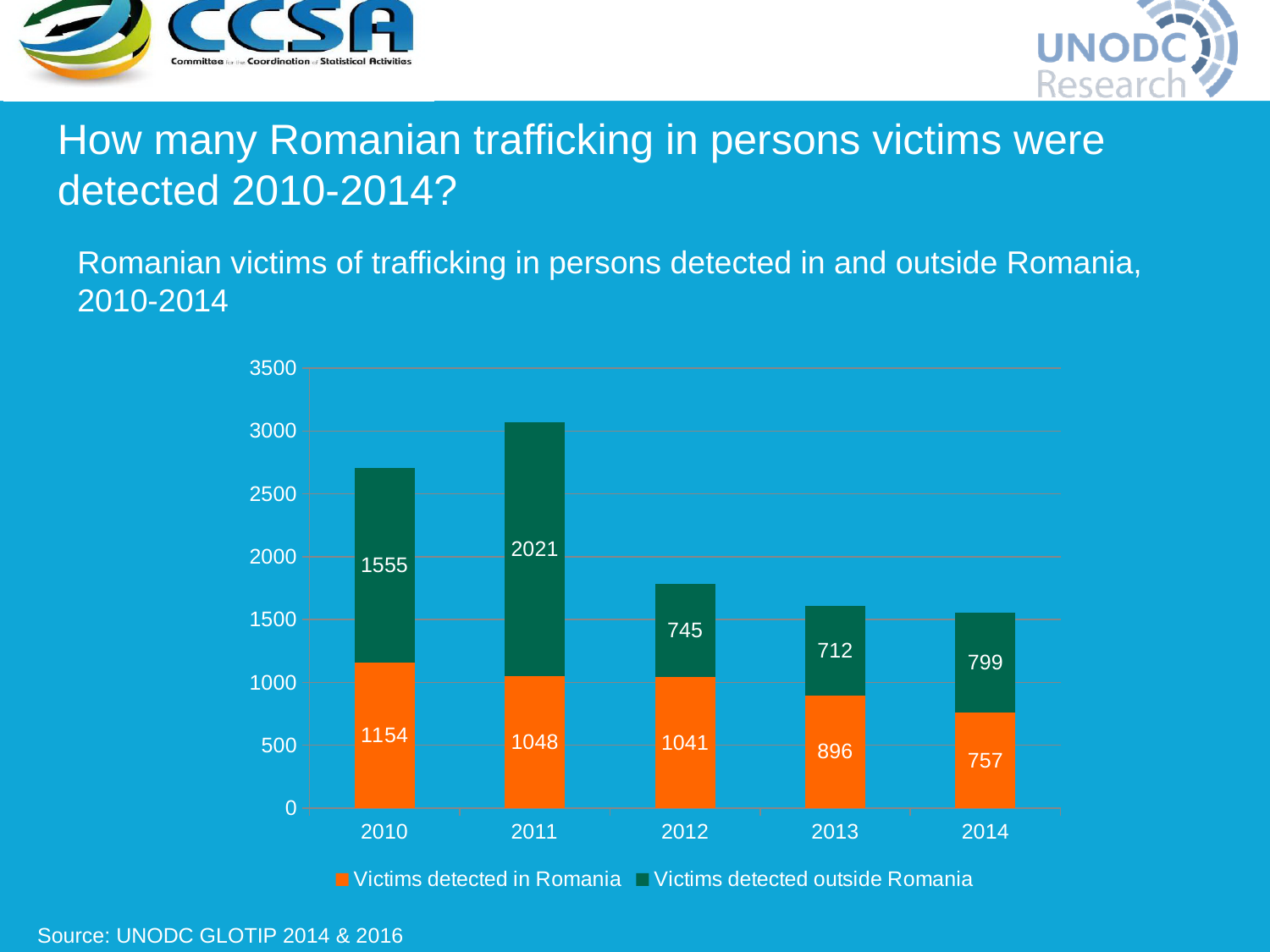

How many Romanian trafficking in persons victims were detected 2010-2014?
Romanian victims of trafficking in persons detected in and outside Romania, 2010-2014

### Chart

| Category | Victims detected in Romania | Victims detected outside Romania |
|---|---|---|
| 2010 | 1154.0 | 1555.0 |
| 2011 | 1048.0 | 2021.0 |
| 2012 | 1041.0 | 745.0 |
| 2013 | 896.0 | 712.0 |
| 2014 | 757.0 | 799.0 |
Source: UNODC GLOTIP 2014 & 2016